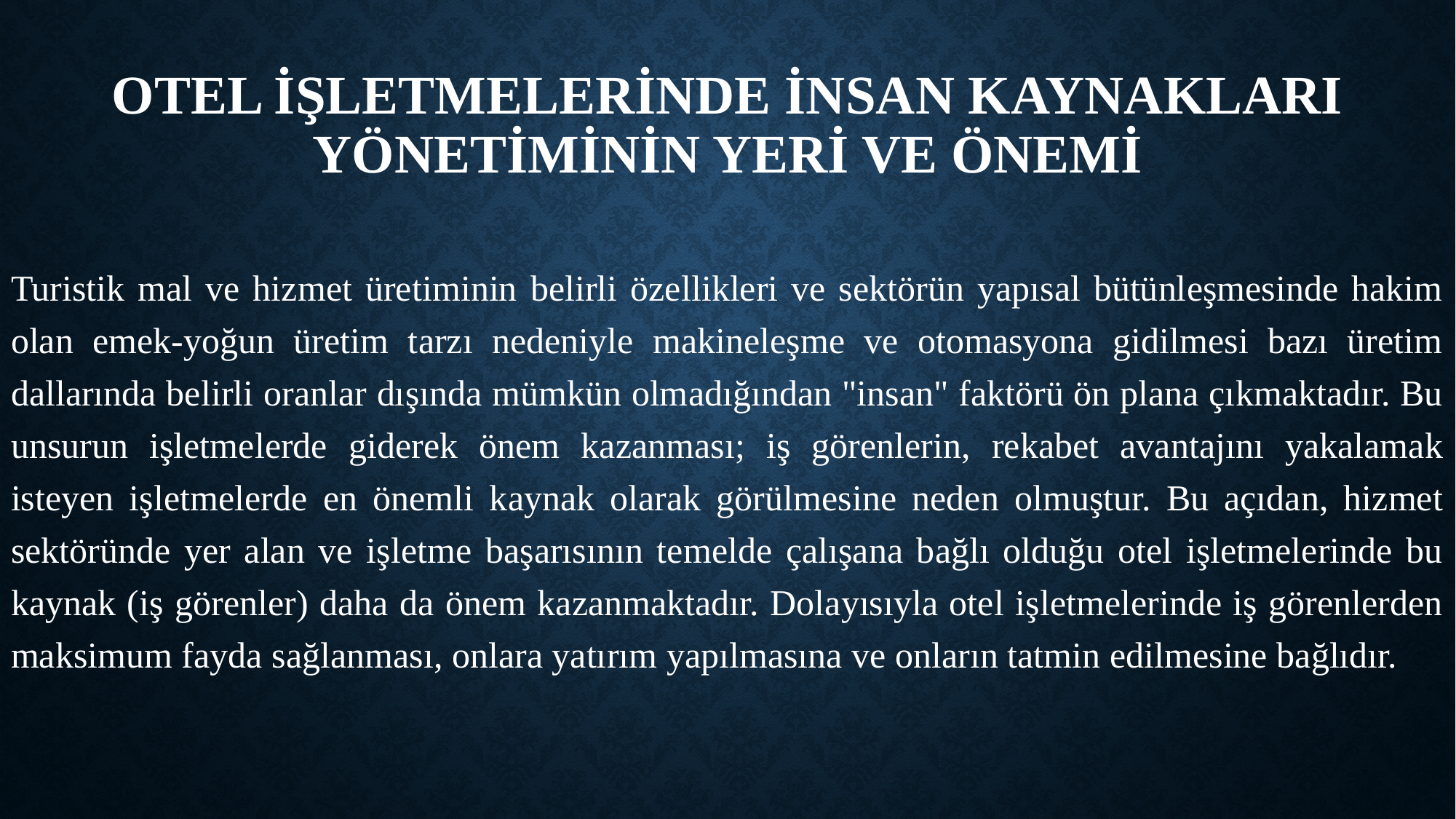

# Otel İşletmelerinde İnsan Kaynakları Yönetiminin Yeri ve Önemi
Turistik mal ve hizmet üretiminin belirli özellikleri ve sektörün yapısal bütünleşmesinde hakim olan emek-yoğun üretim tarzı nedeniyle makineleşme ve otomasyona gidilmesi bazı üretim dallarında belirli oranlar dışında mümkün olmadığından "insan" faktörü ön plana çıkmaktadır. Bu unsurun işletmelerde giderek önem kazanması; iş görenlerin, rekabet avantajını yakalamak isteyen işletmelerde en önemli kaynak olarak görülmesine neden olmuştur. Bu açıdan, hizmet sektöründe yer alan ve işletme başarısının temelde çalışana bağlı olduğu otel işletmelerinde bu kaynak (iş görenler) daha da önem kazanmaktadır. Dolayısıyla otel işletmelerinde iş görenlerden maksimum fayda sağlanması, onlara yatırım yapılmasına ve onların tatmin edilmesine bağlıdır.